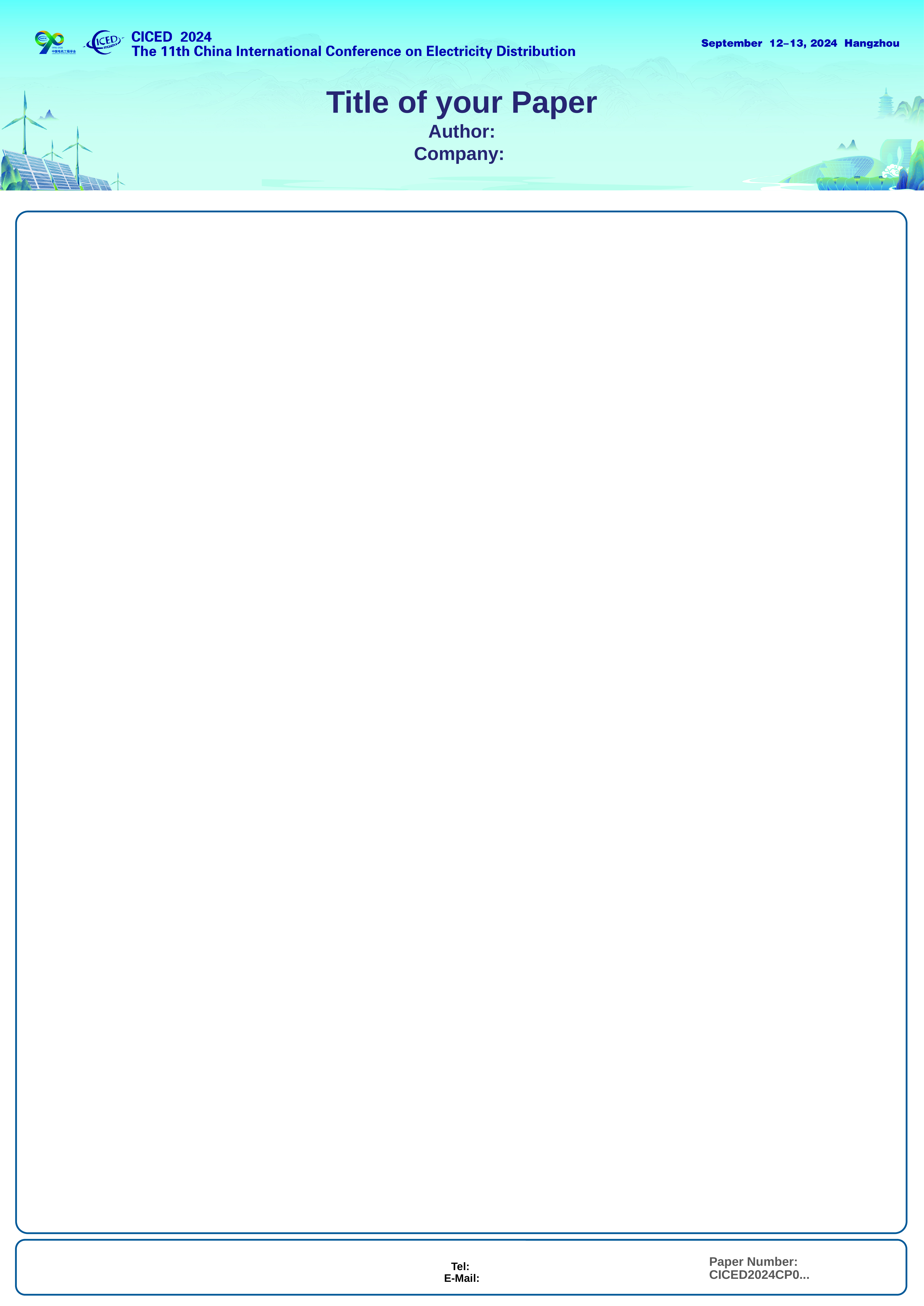

Title of your Paper
Author:
Company:

Tel:
E-Mail:
Paper Number:
CICED2024CP0...